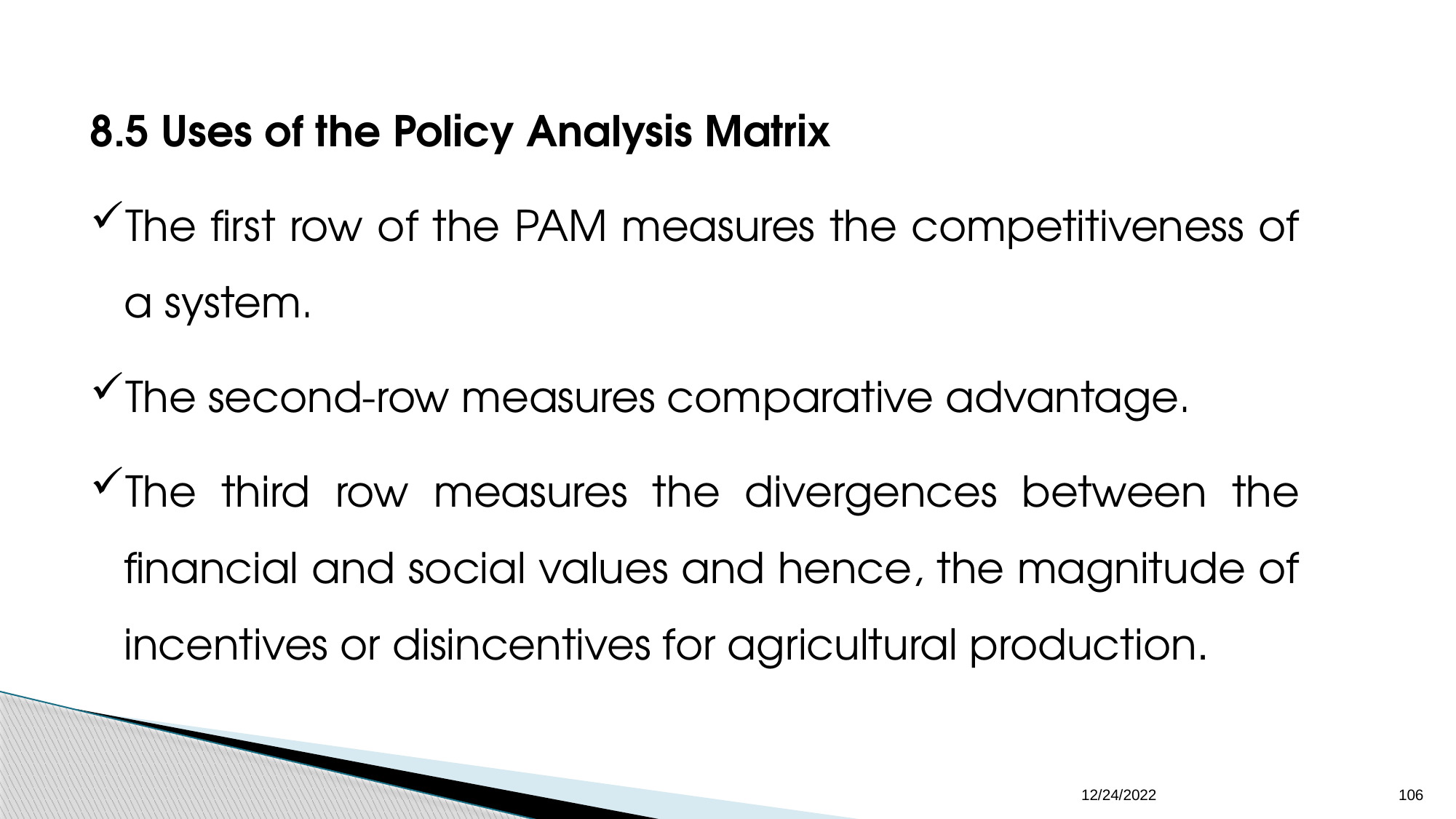

8.5 Uses of the Policy Analysis Matrix
The first row of the PAM measures the competitiveness of a system.
The second-row measures comparative advantage.
The third row measures the divergences between the financial and social values and hence, the magnitude of incentives or disincentives for agricultural production.
12/24/2022
106